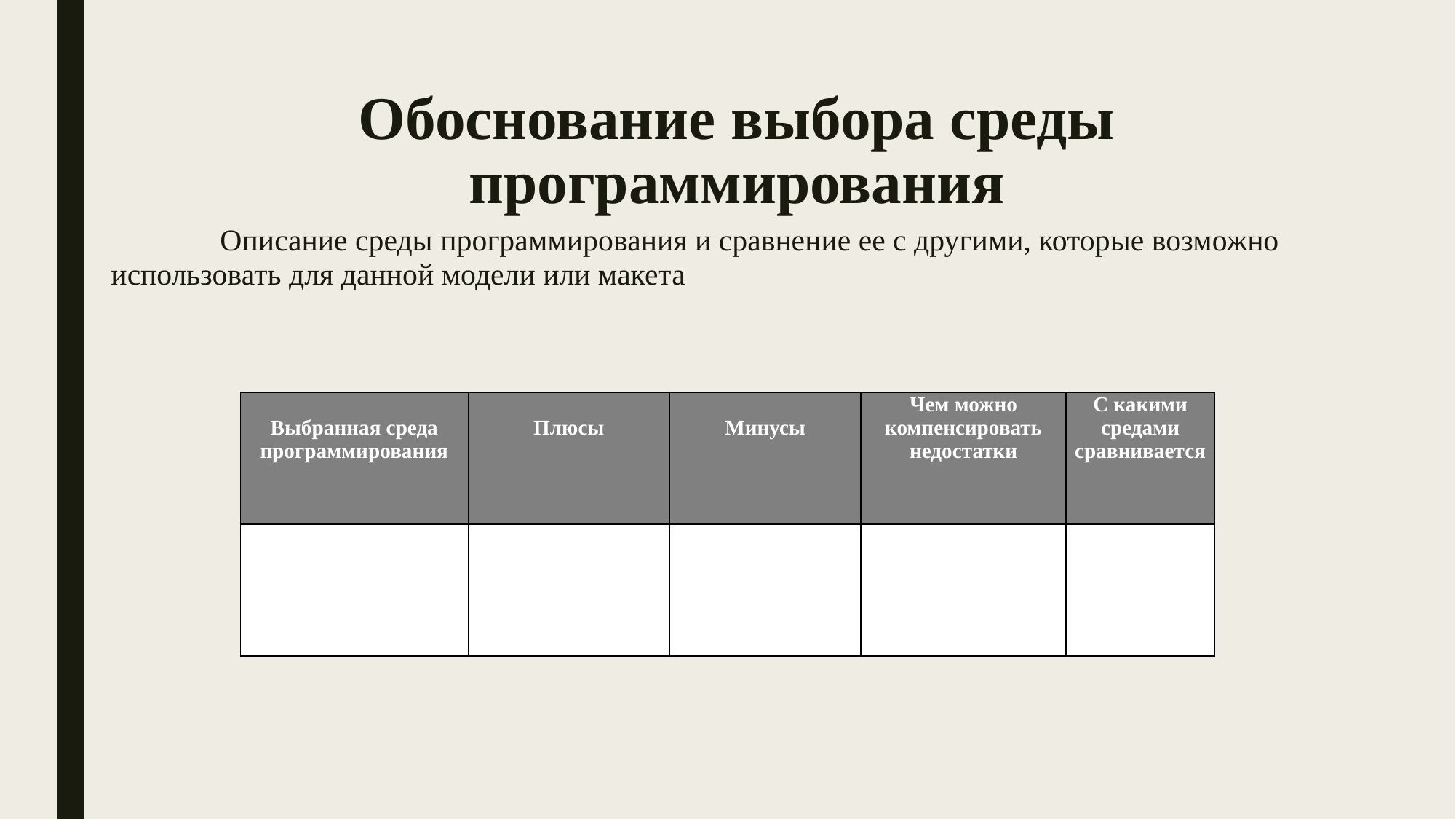

# Обоснование выбора среды программирования
	Описание среды программирования и сравнение ее с другими, которые возможно использовать для данной модели или макета
| Выбранная среда программирования | Плюсы | Минусы | Чем можно компенсировать недостатки | С какими средами сравнивается |
| --- | --- | --- | --- | --- |
|  |  |  |  |  |